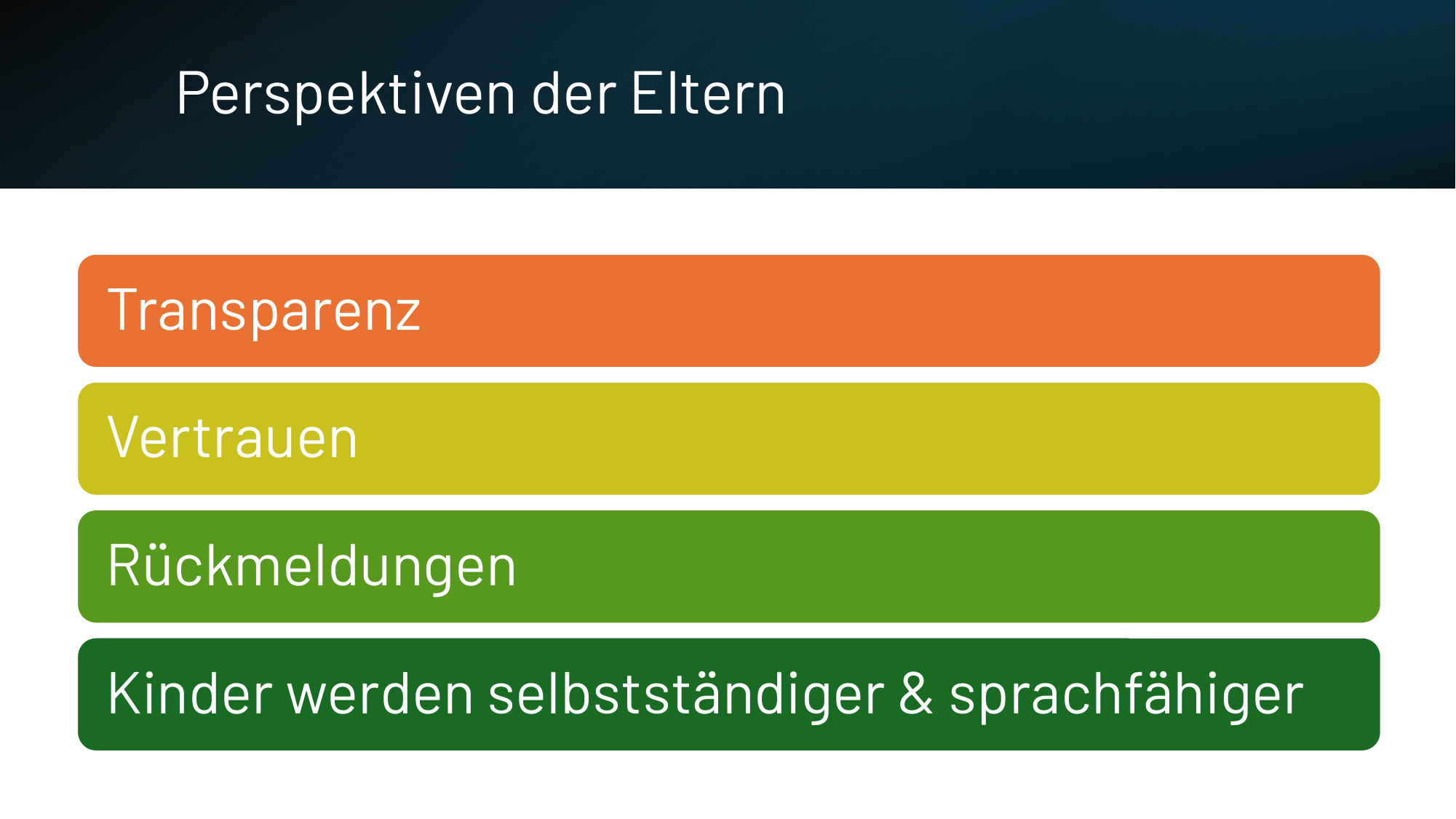

# Perspektiven der Eltern
Transparenz
Vertrauen
Rückmeldungen
Kinder werden selbstständiger & sprachfähiger